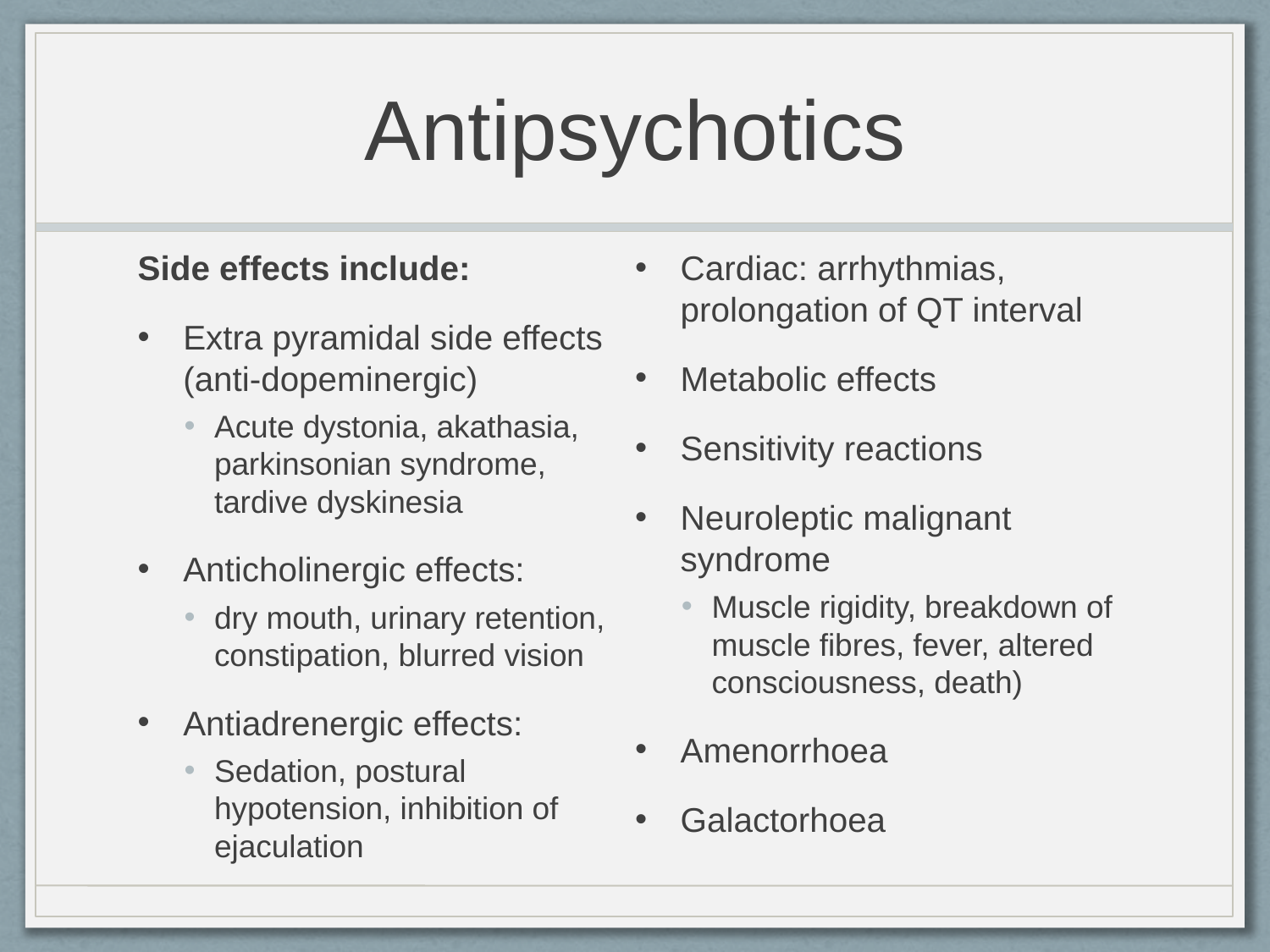

# Antipsychotics
Side effects include:
Extra pyramidal side effects (anti-dopeminergic)
Acute dystonia, akathasia, parkinsonian syndrome, tardive dyskinesia
Anticholinergic effects:
dry mouth, urinary retention, constipation, blurred vision
Antiadrenergic effects:
Sedation, postural hypotension, inhibition of ejaculation
Cardiac: arrhythmias, prolongation of QT interval
Metabolic effects
Sensitivity reactions
Neuroleptic malignant syndrome
Muscle rigidity, breakdown of muscle fibres, fever, altered consciousness, death)
Amenorrhoea
Galactorhoea